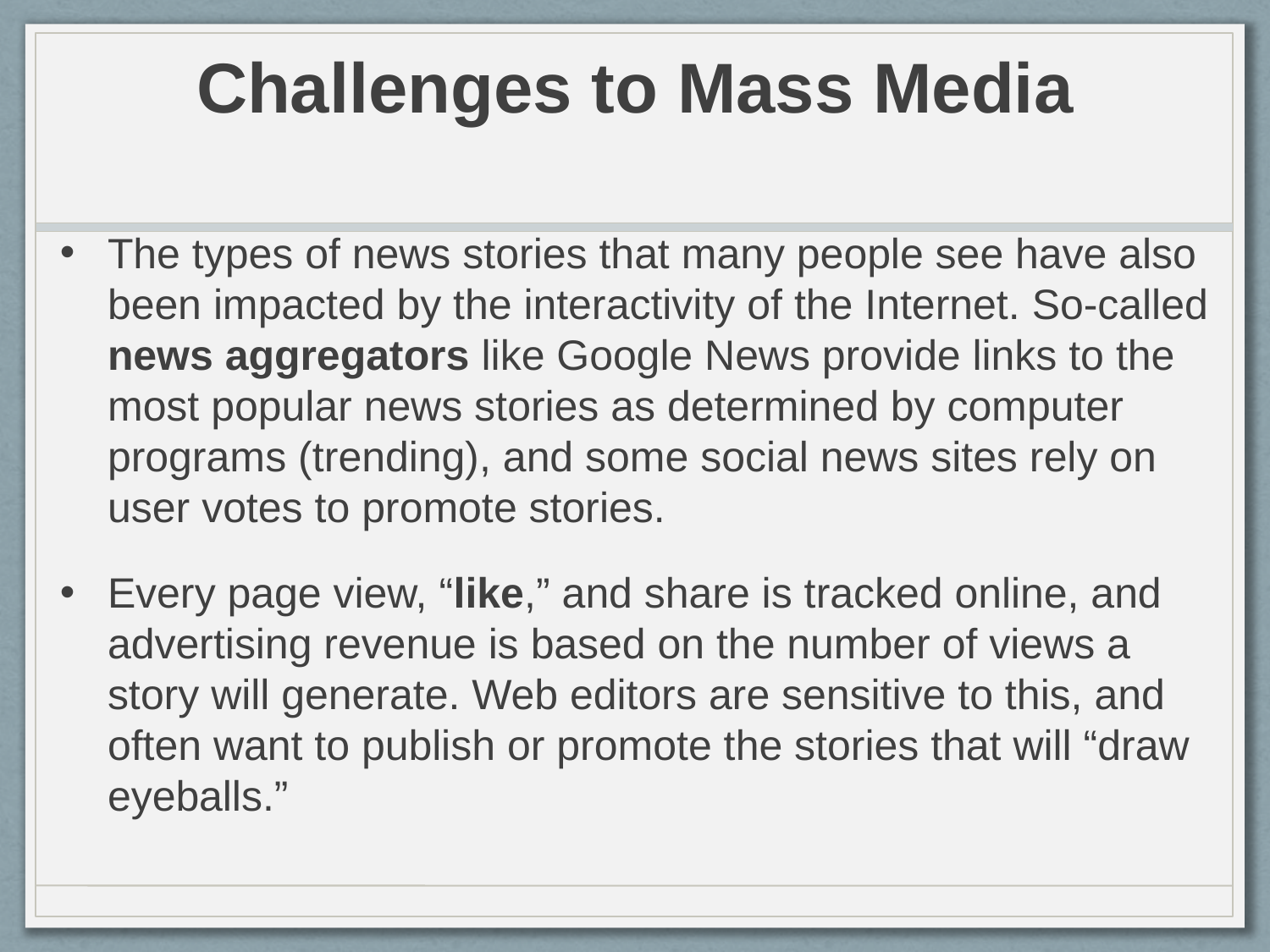

# Challenges to Mass Media
The types of news stories that many people see have also been impacted by the interactivity of the Internet. So-called news aggregators like Google News provide links to the most popular news stories as determined by computer programs (trending), and some social news sites rely on user votes to promote stories.
Every page view, “like,” and share is tracked online, and advertising revenue is based on the number of views a story will generate. Web editors are sensitive to this, and often want to publish or promote the stories that will “draw eyeballs.”